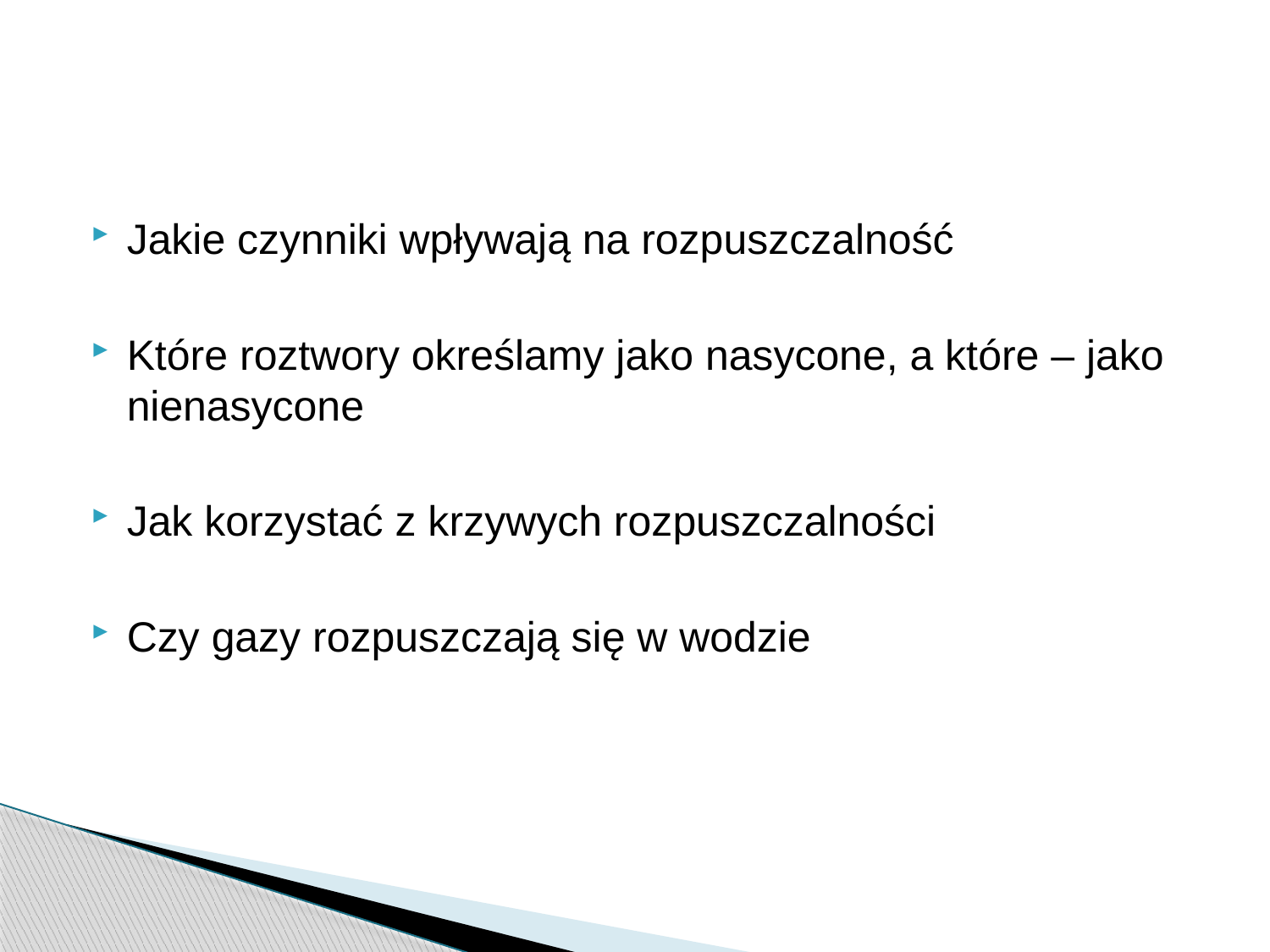

#
Jakie czynniki wpływają na rozpuszczalność

Które roztwory określamy jako nasycone, a które – jako nienasycone

Jak korzystać z krzywych rozpuszczalności

Czy gazy rozpuszczają się w wodzie